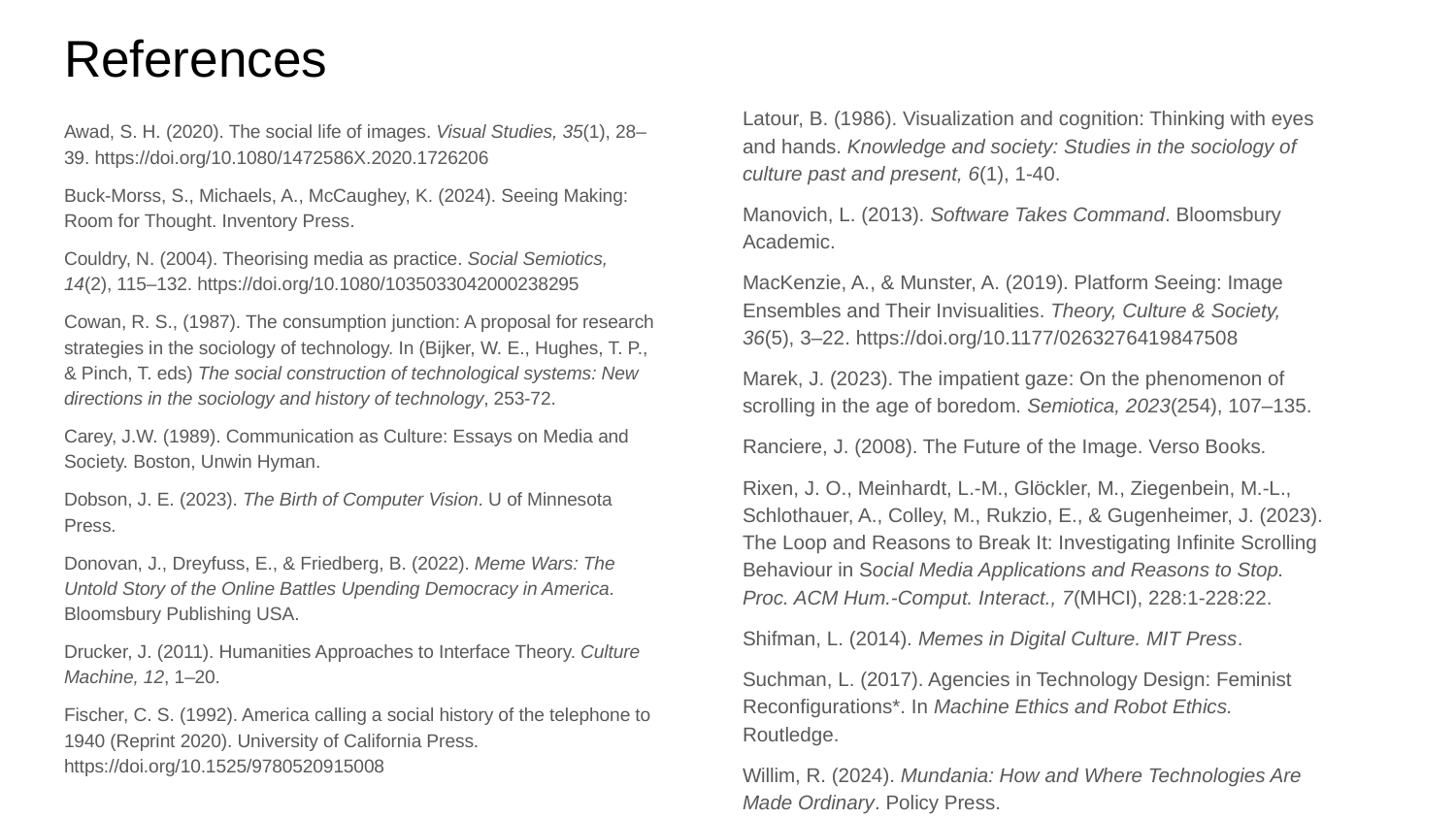

# References

Latour, B. (1986). Visualization and cognition: Thinking with eyes and hands. Knowledge and society: Studies in the sociology of culture past and present, 6(1), 1-40.
Manovich, L. (2013). Software Takes Command. Bloomsbury Academic.
MacKenzie, A., & Munster, A. (2019). Platform Seeing: Image Ensembles and Their Invisualities. Theory, Culture & Society, 36(5), 3–22. https://doi.org/10.1177/0263276419847508
Marek, J. (2023). The impatient gaze: On the phenomenon of scrolling in the age of boredom. Semiotica, 2023(254), 107–135.
Ranciere, J. (2008). The Future of the Image. Verso Books.
Rixen, J. O., Meinhardt, L.-M., Glöckler, M., Ziegenbein, M.-L., Schlothauer, A., Colley, M., Rukzio, E., & Gugenheimer, J. (2023). The Loop and Reasons to Break It: Investigating Infinite Scrolling Behaviour in Social Media Applications and Reasons to Stop. Proc. ACM Hum.-Comput. Interact., 7(MHCI), 228:1-228:22.
Shifman, L. (2014). Memes in Digital Culture. MIT Press.
Suchman, L. (2017). Agencies in Technology Design: Feminist Reconfigurations*. In Machine Ethics and Robot Ethics. Routledge.
Willim, R. (2024). Mundania: How and Where Technologies Are Made Ordinary. Policy Press.

Awad, S. H. (2020). The social life of images. Visual Studies, 35(1), 28–39. https://doi.org/10.1080/1472586X.2020.1726206
Buck-Morss, S., Michaels, A., McCaughey, K. (2024). Seeing Making: Room for Thought. Inventory Press.
Couldry, N. (2004). Theorising media as practice. Social Semiotics, 14(2), 115–132. https://doi.org/10.1080/1035033042000238295
Cowan, R. S., (1987). The consumption junction: A proposal for research strategies in the sociology of technology. In (Bijker, W. E., Hughes, T. P., & Pinch, T. eds) The social construction of technological systems: New directions in the sociology and history of technology, 253-72.
Carey, J.W. (1989). Communication as Culture: Essays on Media and Society. Boston, Unwin Hyman.
Dobson, J. E. (2023). The Birth of Computer Vision. U of Minnesota Press.
Donovan, J., Dreyfuss, E., & Friedberg, B. (2022). Meme Wars: The Untold Story of the Online Battles Upending Democracy in America. Bloomsbury Publishing USA.
Drucker, J. (2011). Humanities Approaches to Interface Theory. Culture Machine, 12, 1–20.
Fischer, C. S. (1992). America calling a social history of the telephone to 1940 (Reprint 2020). University of California Press. https://doi.org/10.1525/9780520915008